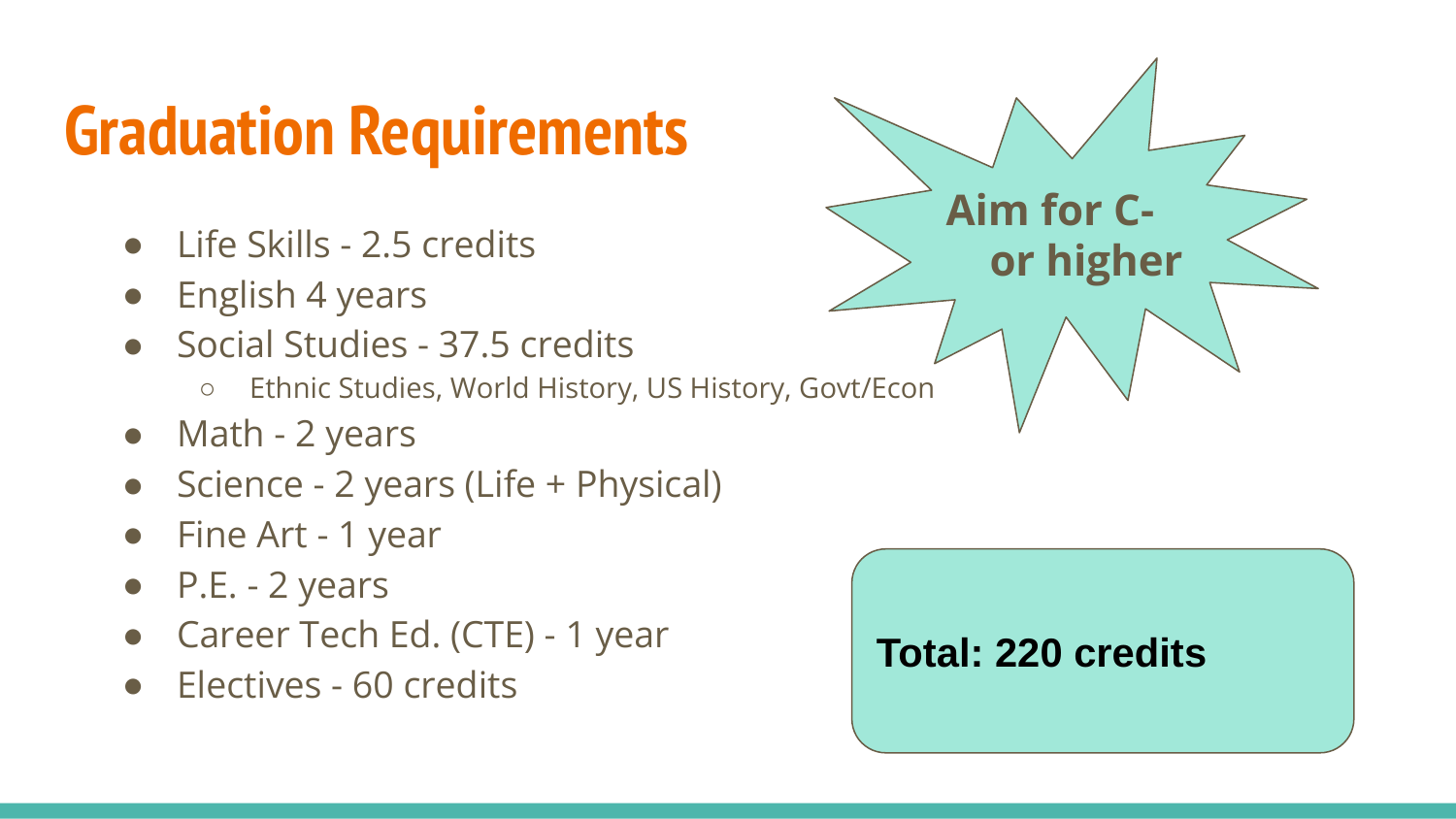

Aim for C-
    or higher
# Graduation Requirements
Life Skills - 2.5 credits
English 4 years
Social Studies - 37.5 credits
Ethnic Studies, World History, US History, Govt/Econ
Math - 2 years
Science - 2 years (Life + Physical)
Fine Art - 1 year
P.E. - 2 years
Career Tech Ed. (CTE) - 1 year
Electives - 60 credits
Total: 220 credits